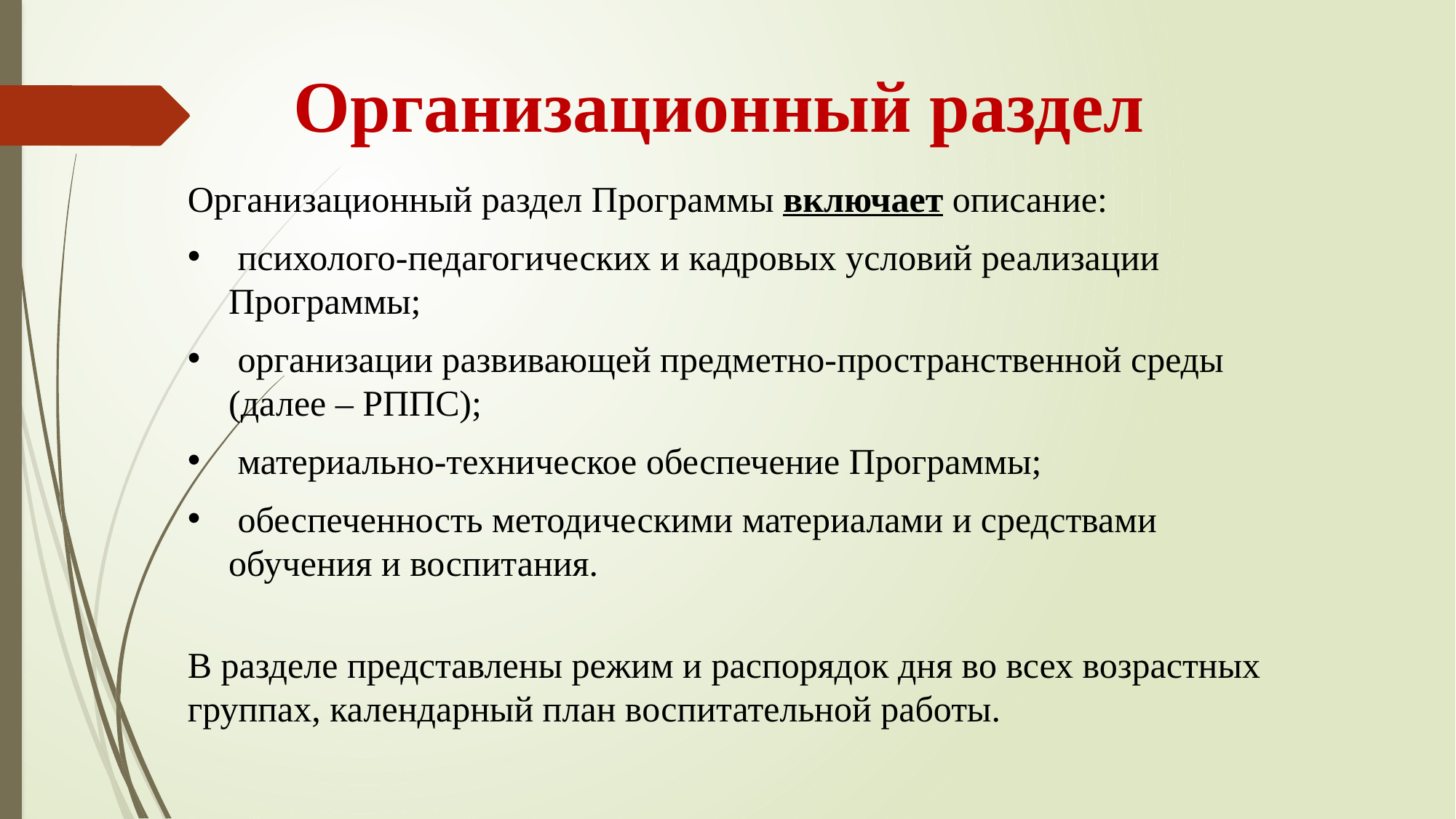

# Организационный раздел
Организационный раздел Программы включает описание:

 психолого-педагогических и кадровых условий реализации Программы;

 организации развивающей предметно-пространственной среды (далее – РППС);

 материально-техническое обеспечение Программы;

 обеспеченность методическими материалами и средствами обучения и воспитания.

В разделе представлены режим и распорядок дня во всех возрастных группах, календарный план воспитательной работы.